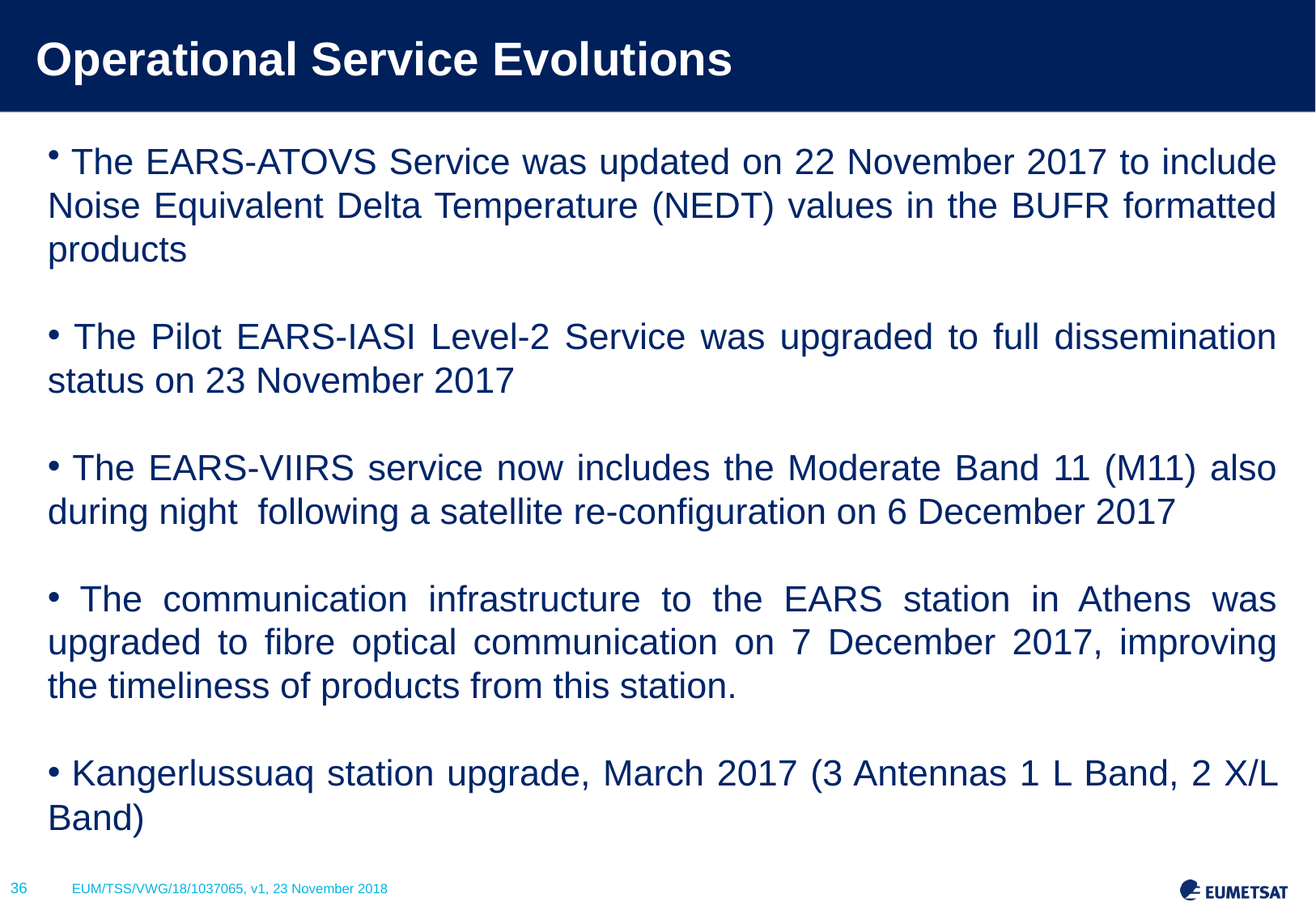

# Operational Service Evolutions
 The EARS-ATOVS Service was updated on 22 November 2017 to include Noise Equivalent Delta Temperature (NEDT) values in the BUFR formatted products

 The Pilot EARS-IASI Level-2 Service was upgraded to full dissemination status on 23 November 2017

 The EARS-VIIRS service now includes the Moderate Band 11 (M11) also during night  following a satellite re-configuration on 6 December 2017

 The communication infrastructure to the EARS station in Athens was upgraded to fibre optical communication on 7 December 2017, improving the timeliness of products from this station.

 Kangerlussuaq station upgrade, March 2017 (3 Antennas 1 L Band, 2 X/L Band)